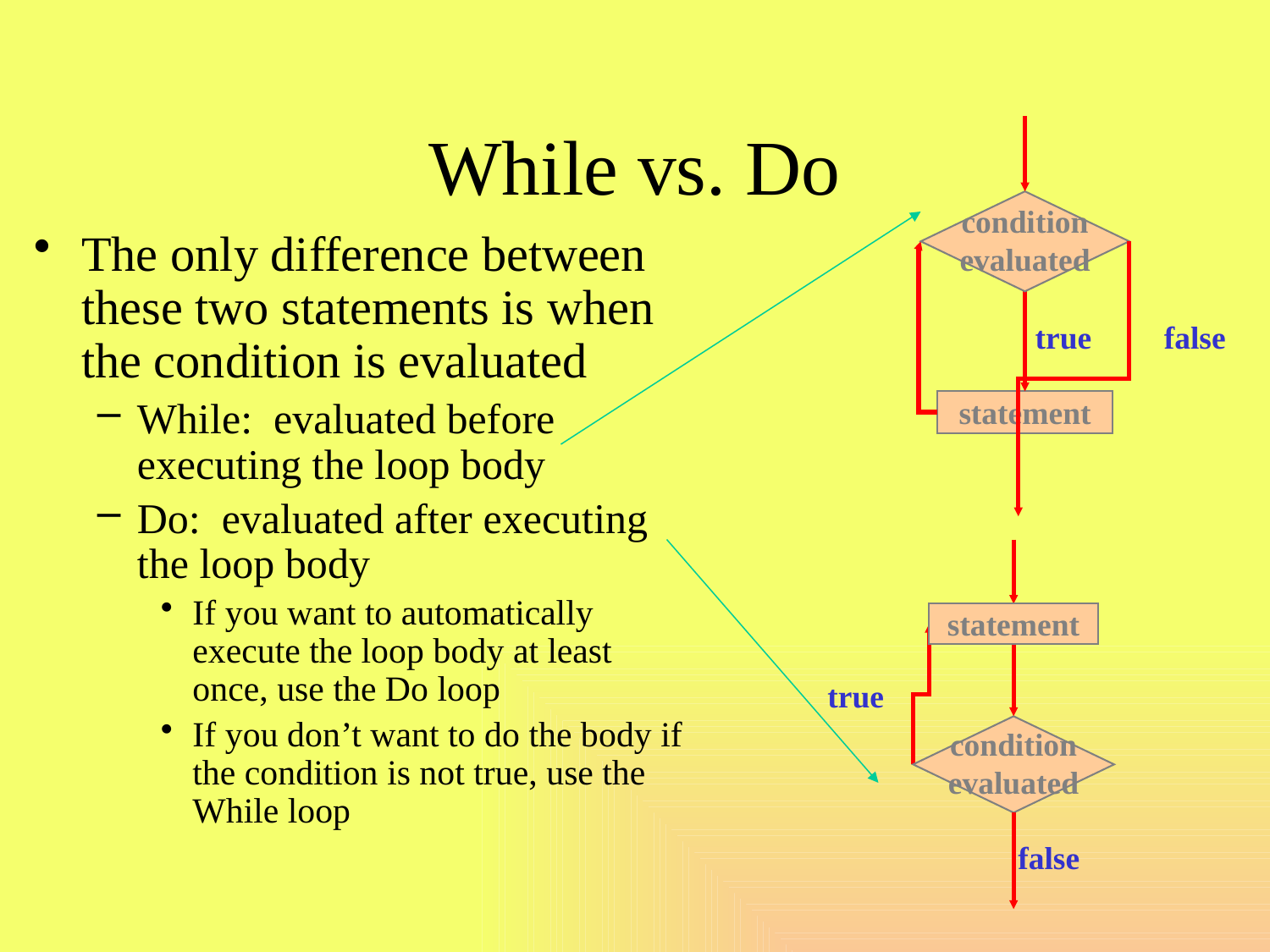

# While vs. Do

condition
evaluated
false
true
statement

The only difference between these two statements is when the condition is evaluated
While:  evaluated before executing the loop body
Do:  evaluated after executing the loop body
If you want to automatically execute the loop body at least once, use the Do loop
If you don’t want to do the body if the condition is not true, use the While loop

statement

true

condition
evaluated
false